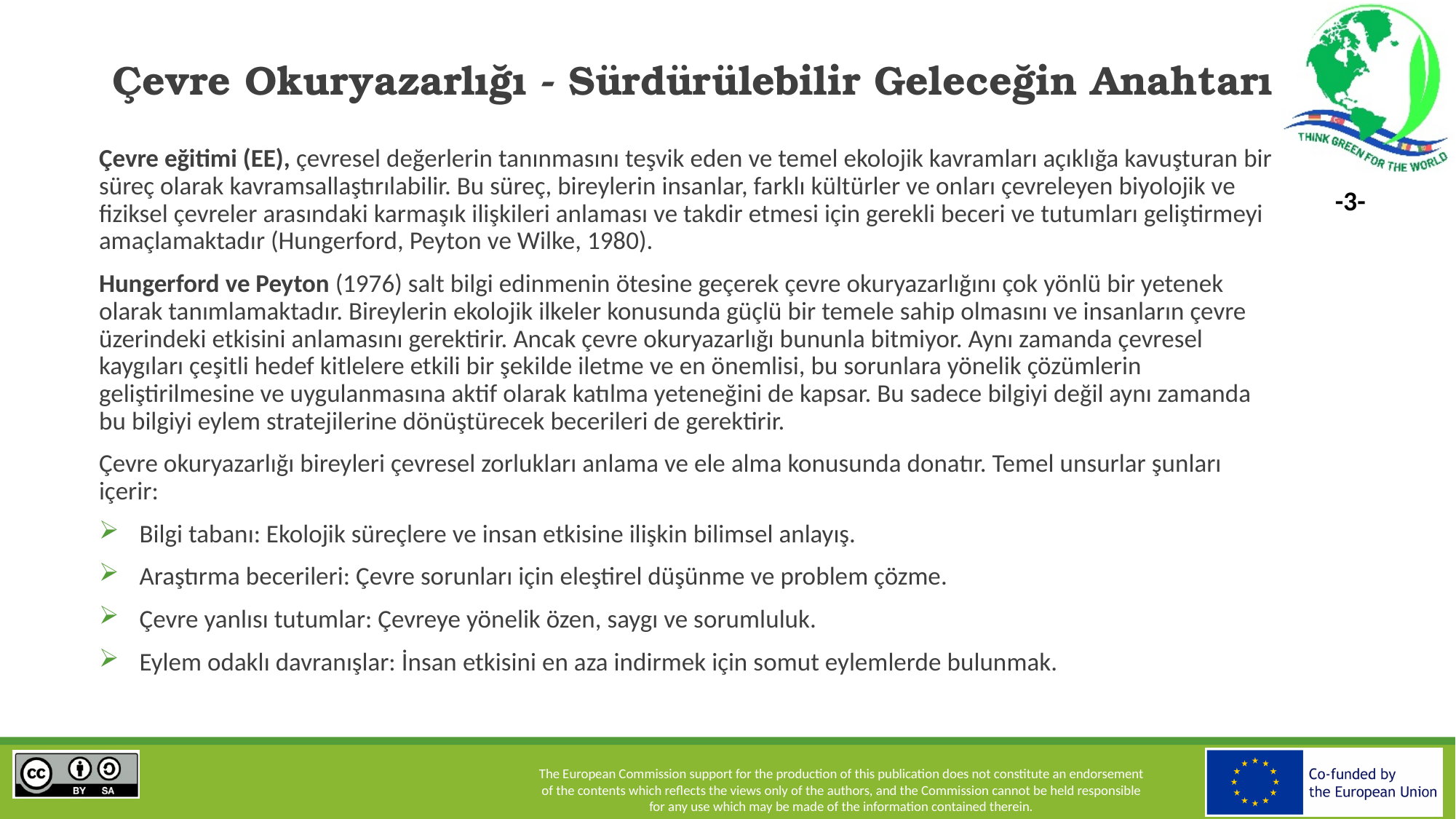

# Çevre Okuryazarlığı - Sürdürülebilir Geleceğin Anahtarı
Çevre eğitimi (EE), çevresel değerlerin tanınmasını teşvik eden ve temel ekolojik kavramları açıklığa kavuşturan bir süreç olarak kavramsallaştırılabilir. Bu süreç, bireylerin insanlar, farklı kültürler ve onları çevreleyen biyolojik ve fiziksel çevreler arasındaki karmaşık ilişkileri anlaması ve takdir etmesi için gerekli beceri ve tutumları geliştirmeyi amaçlamaktadır (Hungerford, Peyton ve Wilke, 1980).
Hungerford ve Peyton (1976) salt bilgi edinmenin ötesine geçerek çevre okuryazarlığını çok yönlü bir yetenek olarak tanımlamaktadır. Bireylerin ekolojik ilkeler konusunda güçlü bir temele sahip olmasını ve insanların çevre üzerindeki etkisini anlamasını gerektirir. Ancak çevre okuryazarlığı bununla bitmiyor. Aynı zamanda çevresel kaygıları çeşitli hedef kitlelere etkili bir şekilde iletme ve en önemlisi, bu sorunlara yönelik çözümlerin geliştirilmesine ve uygulanmasına aktif olarak katılma yeteneğini de kapsar. Bu sadece bilgiyi değil aynı zamanda bu bilgiyi eylem stratejilerine dönüştürecek becerileri de gerektirir.
Çevre okuryazarlığı bireyleri çevresel zorlukları anlama ve ele alma konusunda donatır. Temel unsurlar şunları içerir:
Bilgi tabanı: Ekolojik süreçlere ve insan etkisine ilişkin bilimsel anlayış.
Araştırma becerileri: Çevre sorunları için eleştirel düşünme ve problem çözme.
Çevre yanlısı tutumlar: Çevreye yönelik özen, saygı ve sorumluluk.
Eylem odaklı davranışlar: İnsan etkisini en aza indirmek için somut eylemlerde bulunmak.